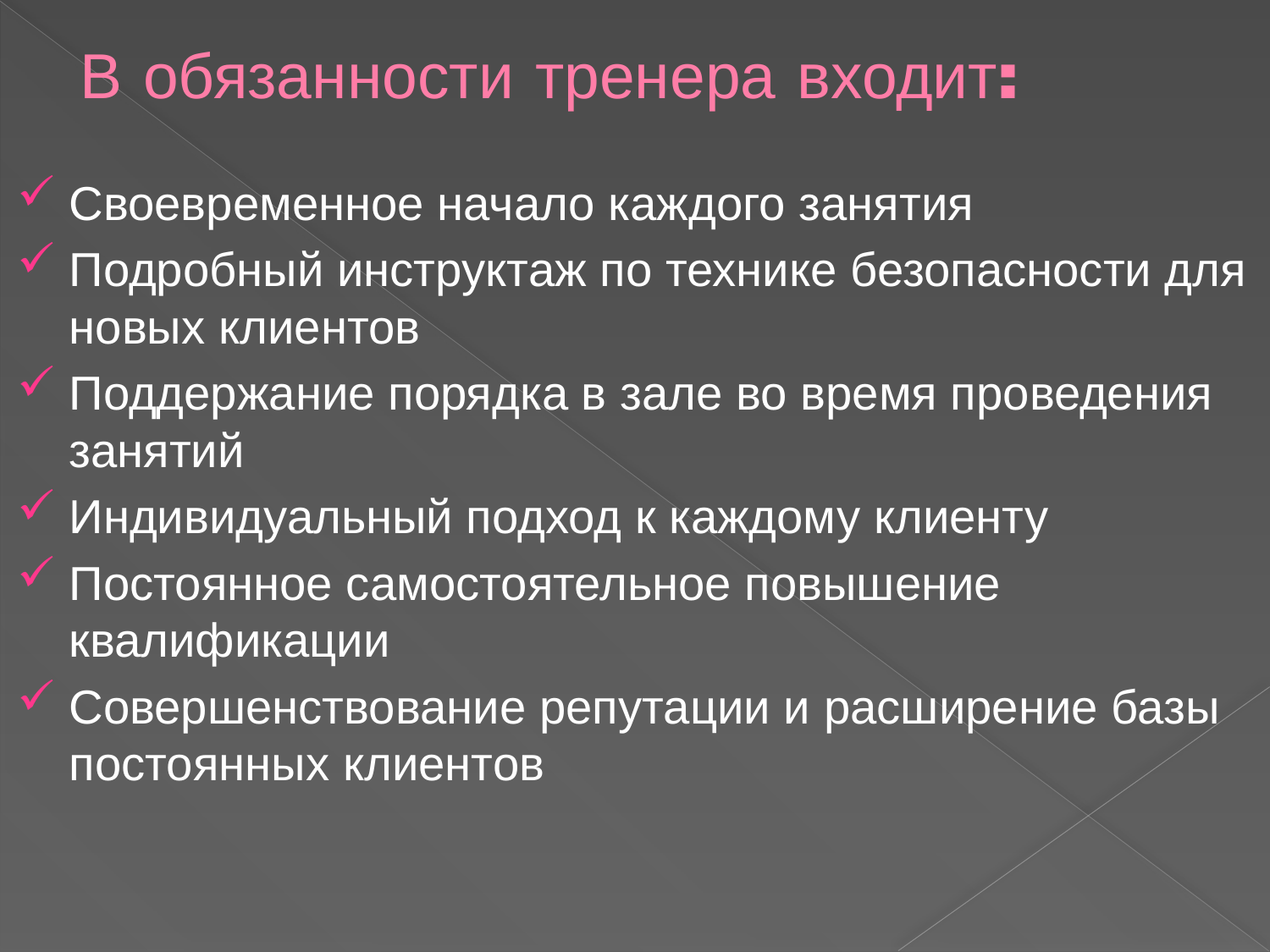

# В обязанности тренера входит:
Своевременное начало каждого занятия
Подробный инструктаж по технике безопасности для новых клиентов
Поддержание порядка в зале во время проведения занятий
Индивидуальный подход к каждому клиенту
Постоянное самостоятельное повышение квалификации
Совершенствование репутации и расширение базы постоянных клиентов